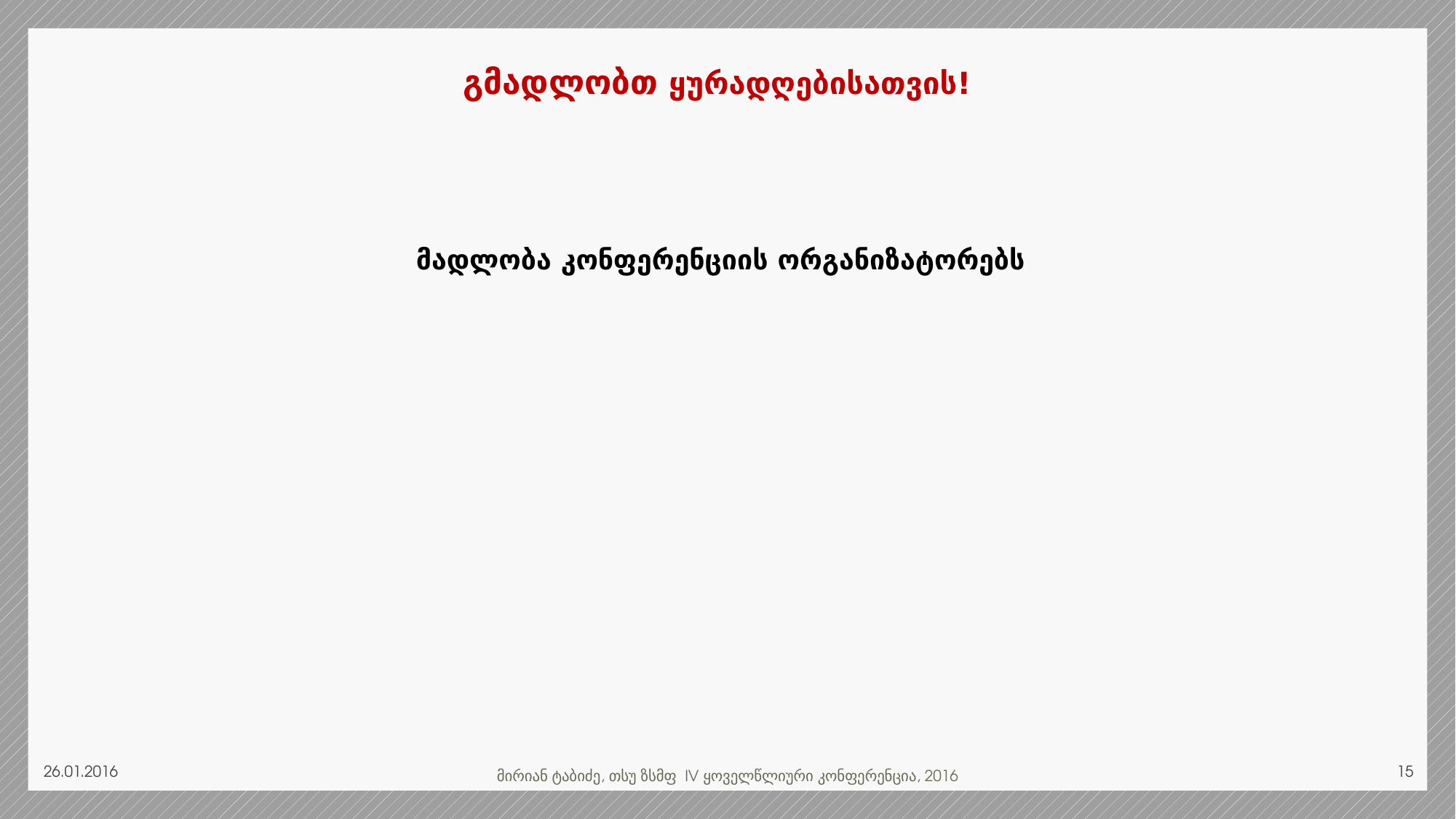

# გმადლობთ ყურადღებისათვის!

მადლობა კონფერენციის ორგანიზატორებს

26.01.2016
15

მირიან ტაბიძე, თსუ ზსმფ  IV ყოველწლიური კონფერენცია, 2016